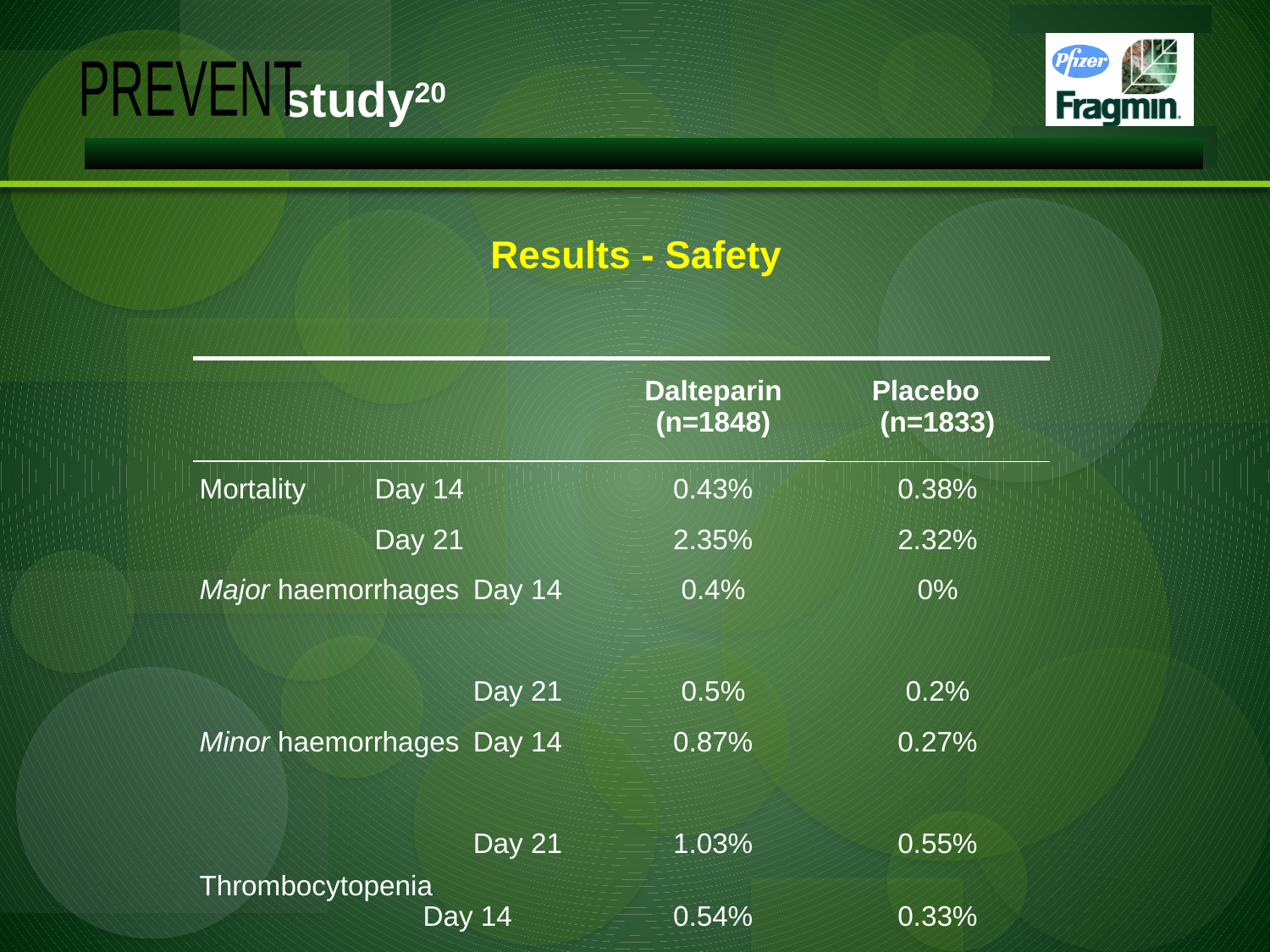

PREVENT
		 study20

Results - Safety
|  | Dalteparin (n=1848) | Placebo (n=1833) |
| --- | --- | --- |
| Mortality Day 14 | 0.43% | 0.38% |
| Day 21 | 2.35% | 2.32% |
| Major haemorrhages Day 14 | 0.4% | 0% |
| Day 21 | 0.5% | 0.2% |
| Minor haemorrhages Day 14 | 0.87% | 0.27% |
| Day 21 | 1.03% | 0.55% |
| Thrombocytopenia Day 14 | 0.54% | 0.33% |
| Day 21 | 0.54% | 0.44% |